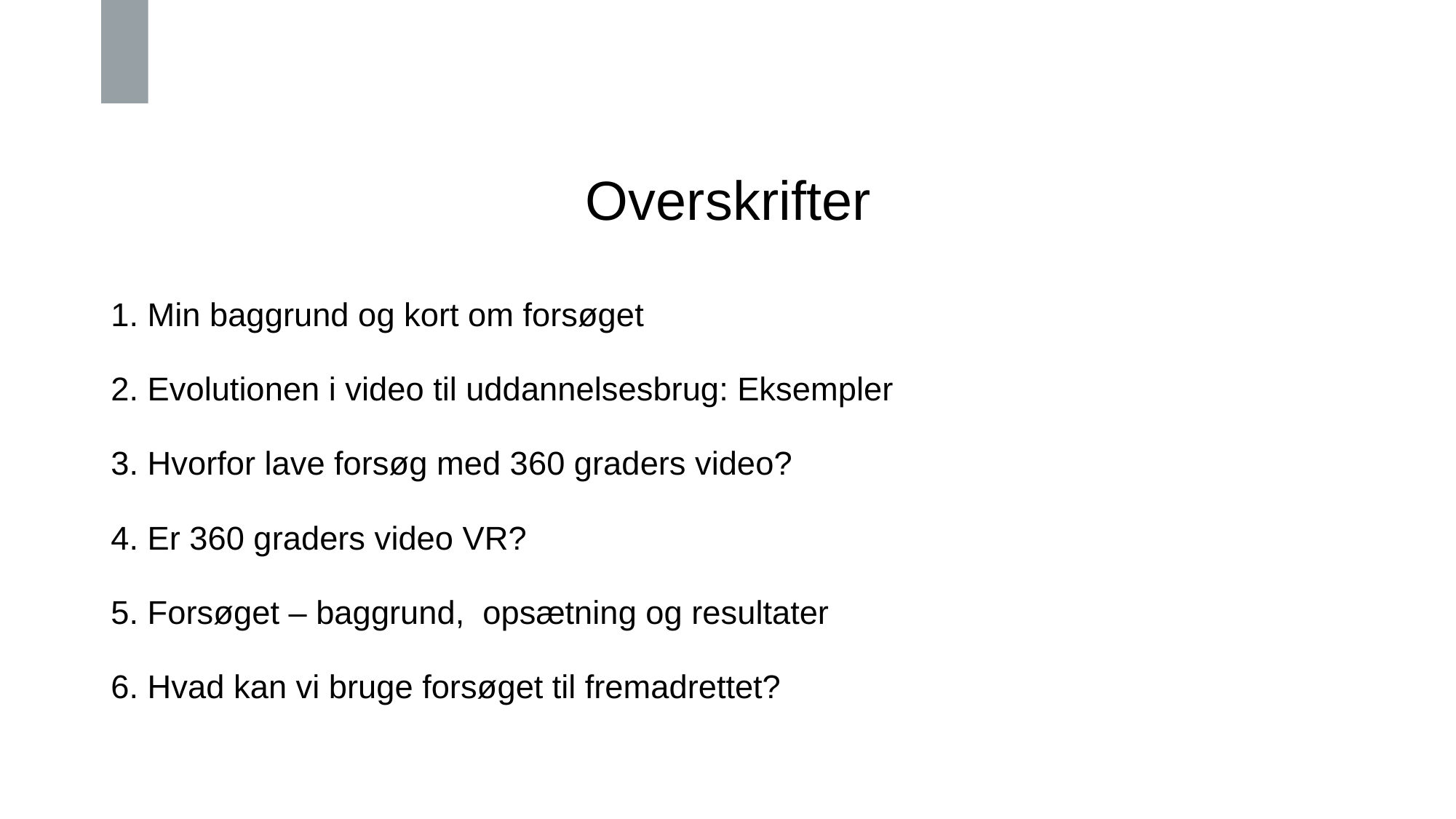

# Overskrifter
 Min baggrund og kort om forsøget
 Evolutionen i video til uddannelsesbrug: Eksempler
 Hvorfor lave forsøg med 360 graders video?
 Er 360 graders video VR?
 Forsøget – baggrund,  opsætning og resultater
 Hvad kan vi bruge forsøget til fremadrettet?